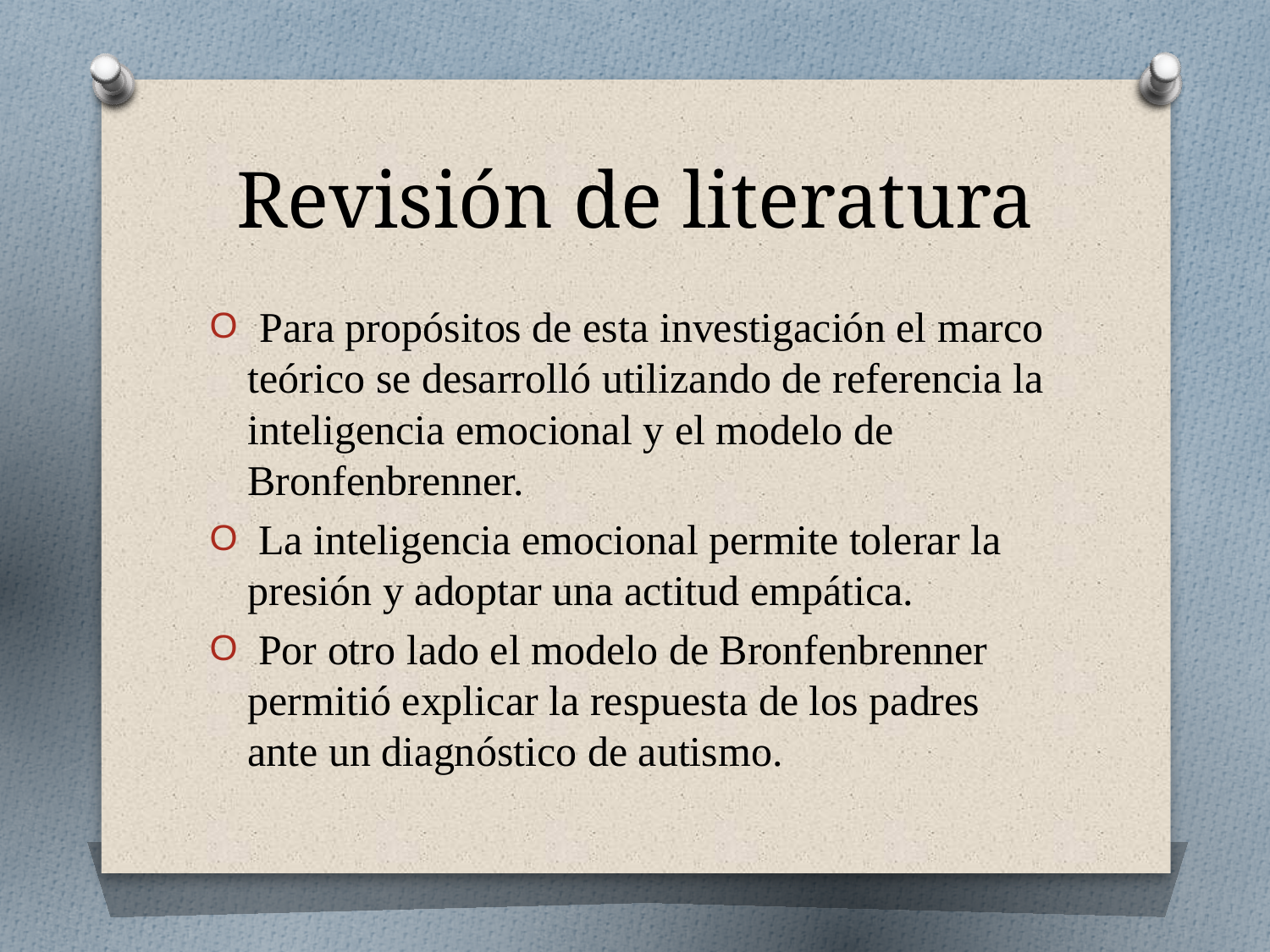

# Revisión de literatura
 Para propósitos de esta investigación el marco teórico se desarrolló utilizando de referencia la inteligencia emocional y el modelo de Bronfenbrenner.
 La inteligencia emocional permite tolerar la presión y adoptar una actitud empática.
 Por otro lado el modelo de Bronfenbrenner permitió explicar la respuesta de los padres ante un diagnóstico de autismo.